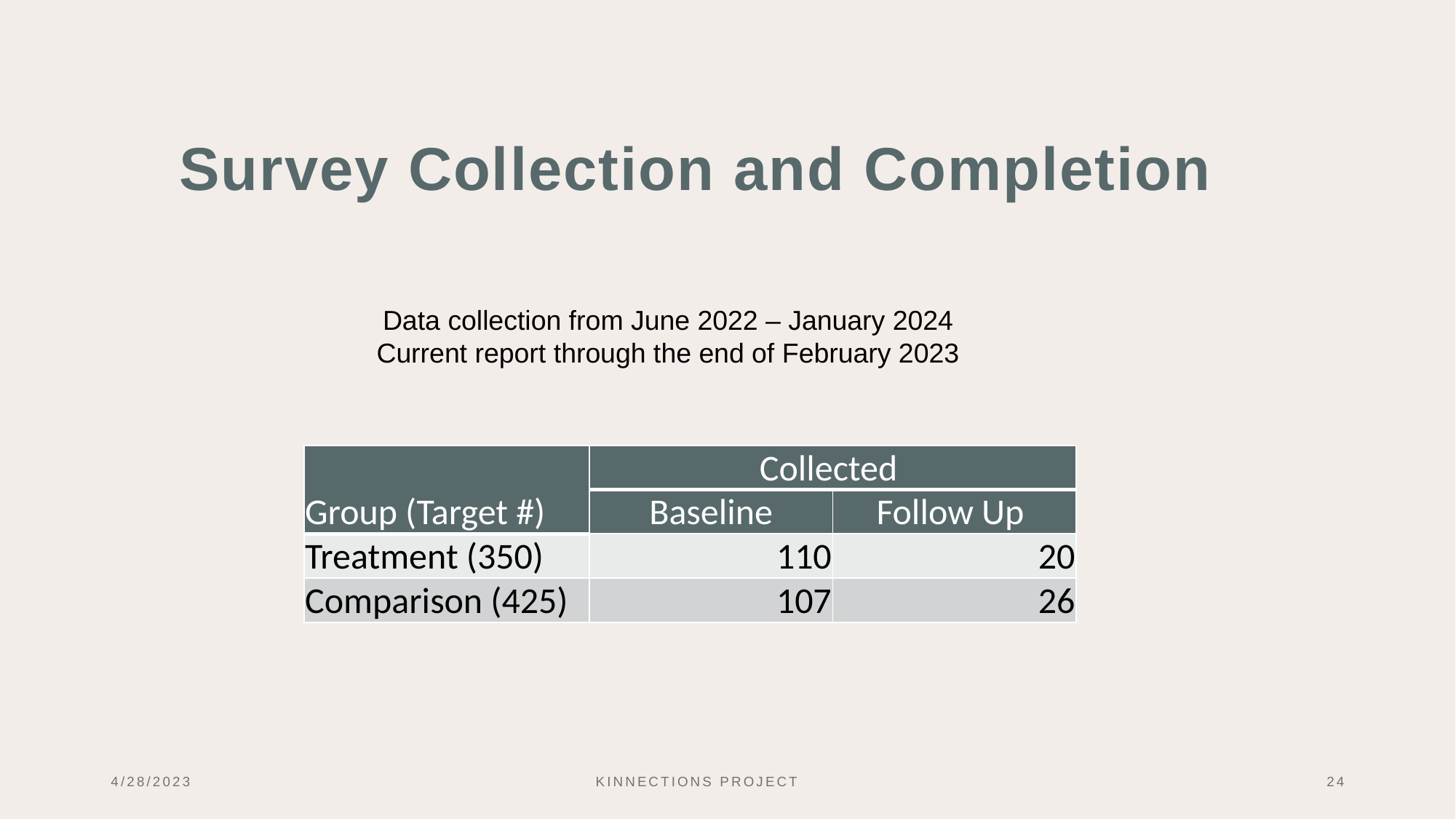

# Survey Collection and Completion
Data collection from June 2022 – January 2024
Current report through the end of February 2023

| Group (Target #) | Collected |  |
| --- | --- | --- |
|  | Baseline | Follow Up |
| Treatment (350) | 110 | 20 |
| Comparison (425) | 107 | 26 |
Kinnections project
4/28/2023
24